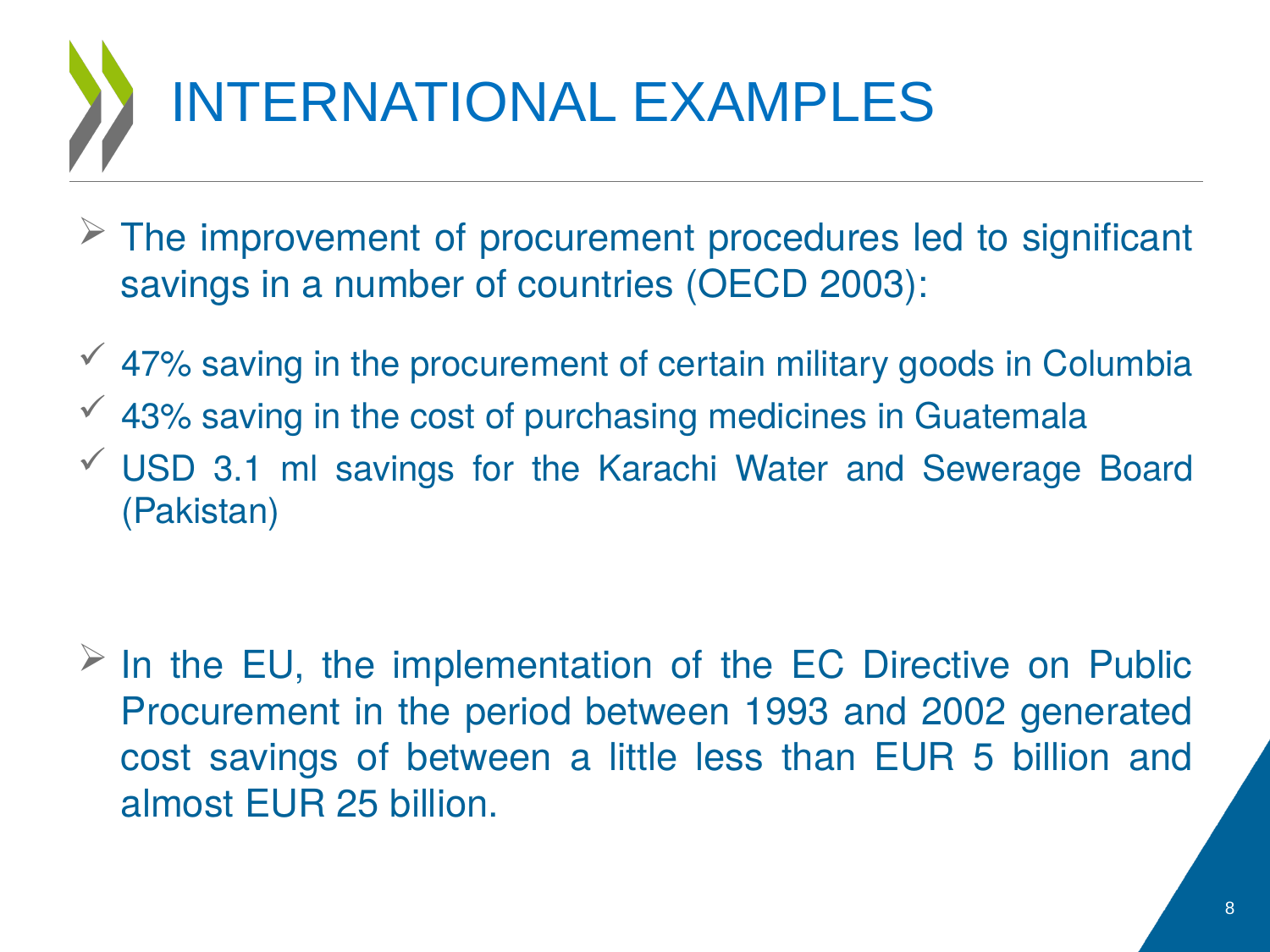

# INTERNATIONAL EXAMPLES
The improvement of procurement procedures led to significant savings in a number of countries (OECD 2003):

47% saving in the procurement of certain military goods in Columbia
43% saving in the cost of purchasing medicines in Guatemala
USD 3.1 ml savings for the Karachi Water and Sewerage Board (Pakistan)

In the EU, the implementation of the EC Directive on Public Procurement in the period between 1993 and 2002 generated cost savings of between a little less than EUR 5 billion and almost EUR 25 billion.

8